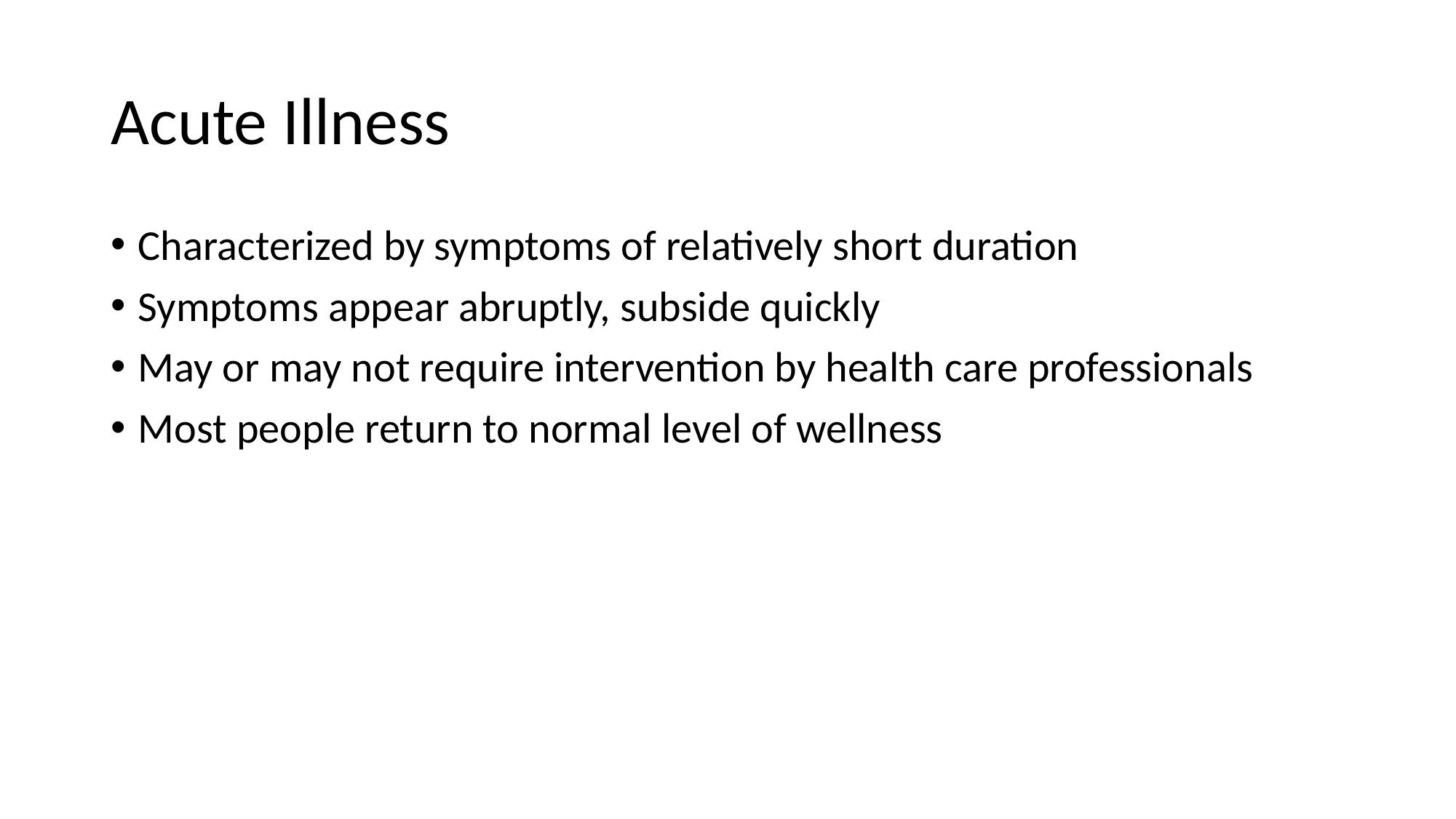

# Acute Illness
Characterized by symptoms of relatively short duration
Symptoms appear abruptly, subside quickly
May or may not require intervention by health care professionals
Most people return to normal level of wellness